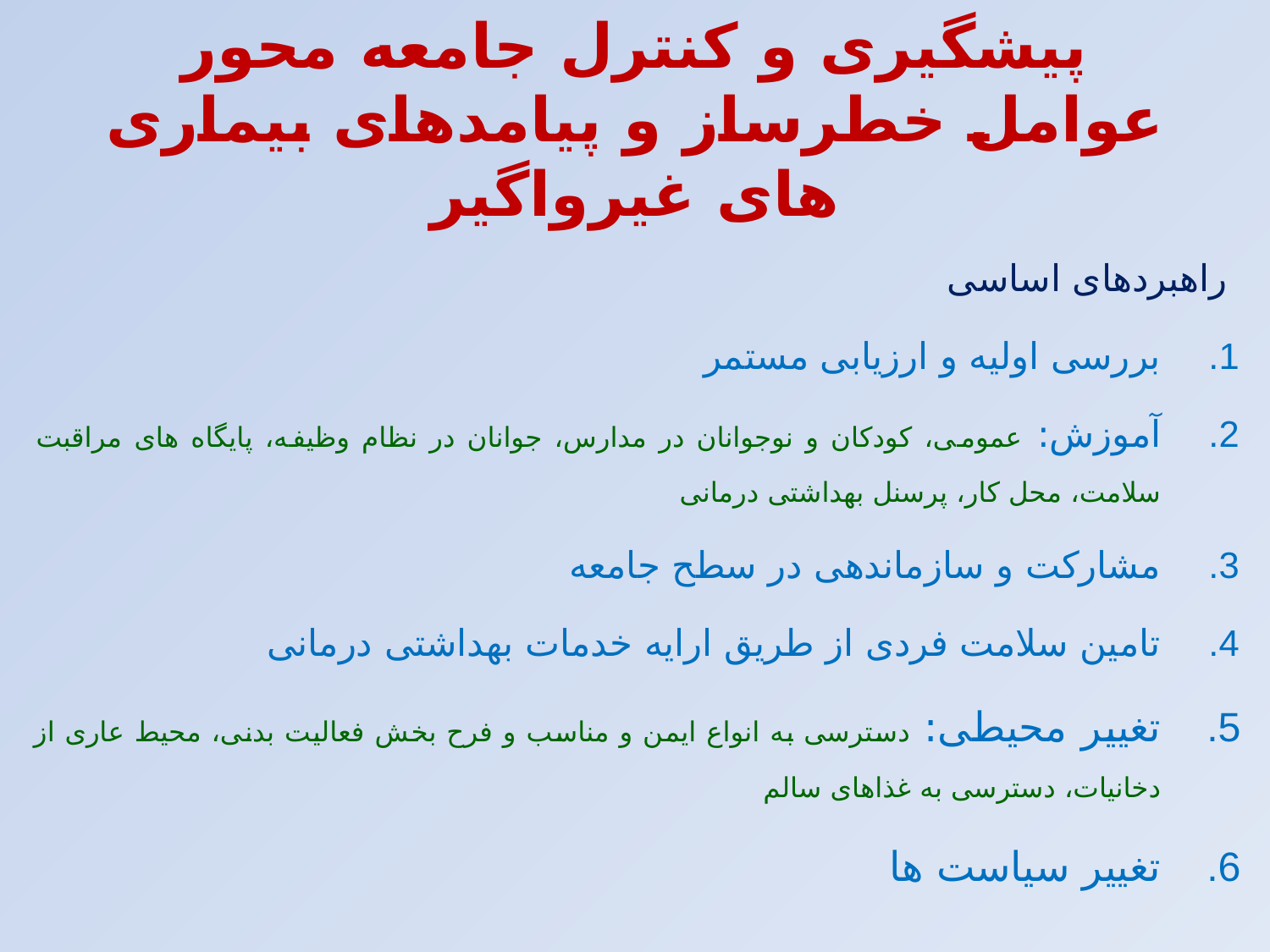

# پیشگیری و کنترل جامعه محور عوامل خطرساز و پیامدهای بیماری های غیرواگیر
راهبردهای اساسی
بررسی اولیه و ارزیابی مستمر
آموزش: عمومی، کودکان و نوجوانان در مدارس، جوانان در نظام وظیفه، پایگاه های مراقبت سلامت، محل کار، پرسنل بهداشتی درمانی
مشارکت و سازماندهی در سطح جامعه
تامین سلامت فردی از طریق ارایه خدمات بهداشتی درمانی
تغییر محیطی: دسترسی به انواع ایمن و مناسب و فرح بخش فعالیت بدنی، محیط عاری از دخانیات، دسترسی به غذاهای سالم
تغییر سیاست ها